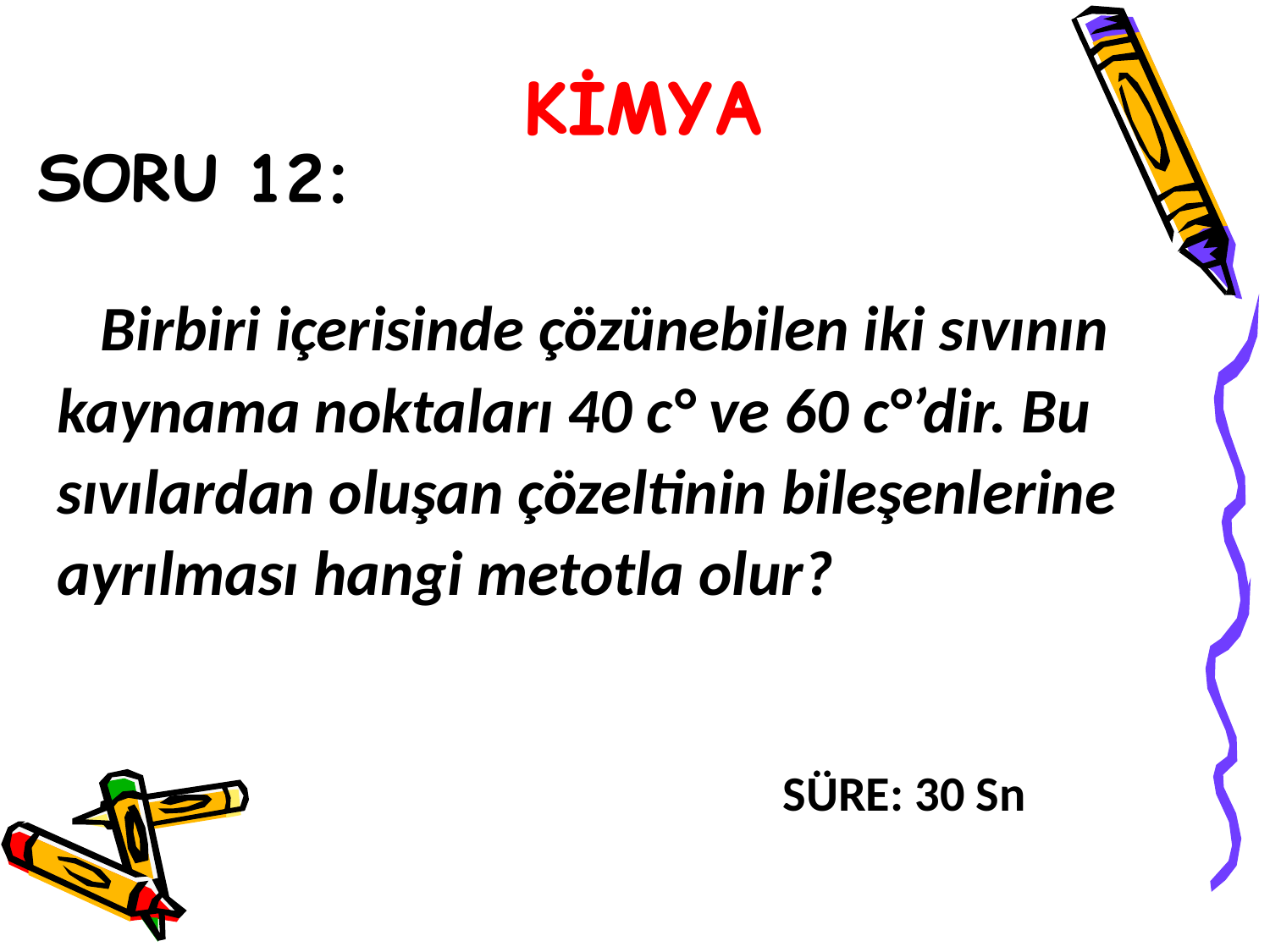

KİMYA
SORU 12:

   Birbiri içerisinde çözünebilen iki sıvının kaynama noktaları 40 c° ve 60 c°’dir. Bu sıvılardan oluşan çözeltinin bileşenlerine ayrılması hangi metotla olur?
SÜRE: 30 Sn